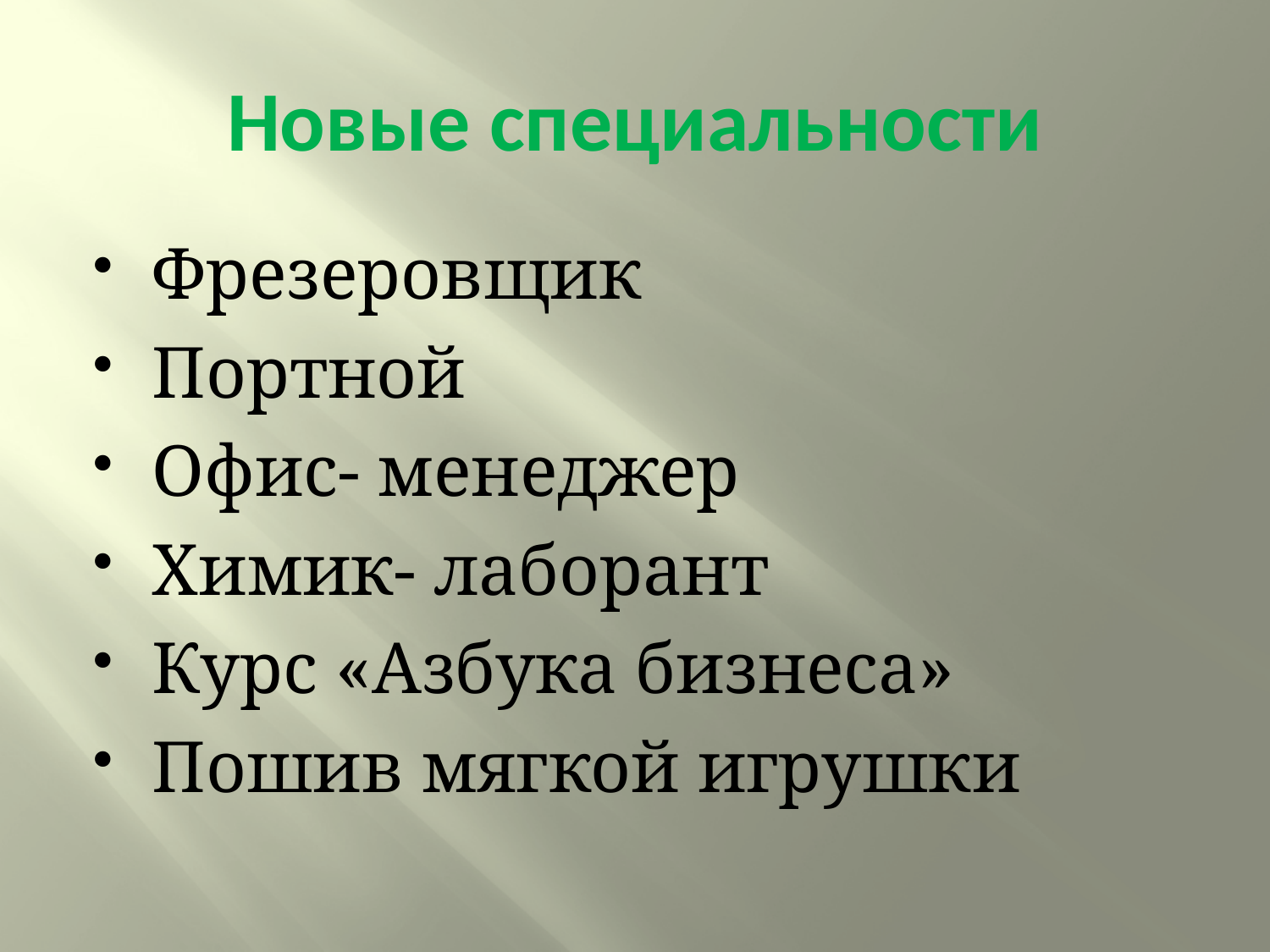

# Новые специальности
Фрезеровщик
Портной
Офис- менеджер
Химик- лаборант
Курс «Азбука бизнеса»
Пошив мягкой игрушки